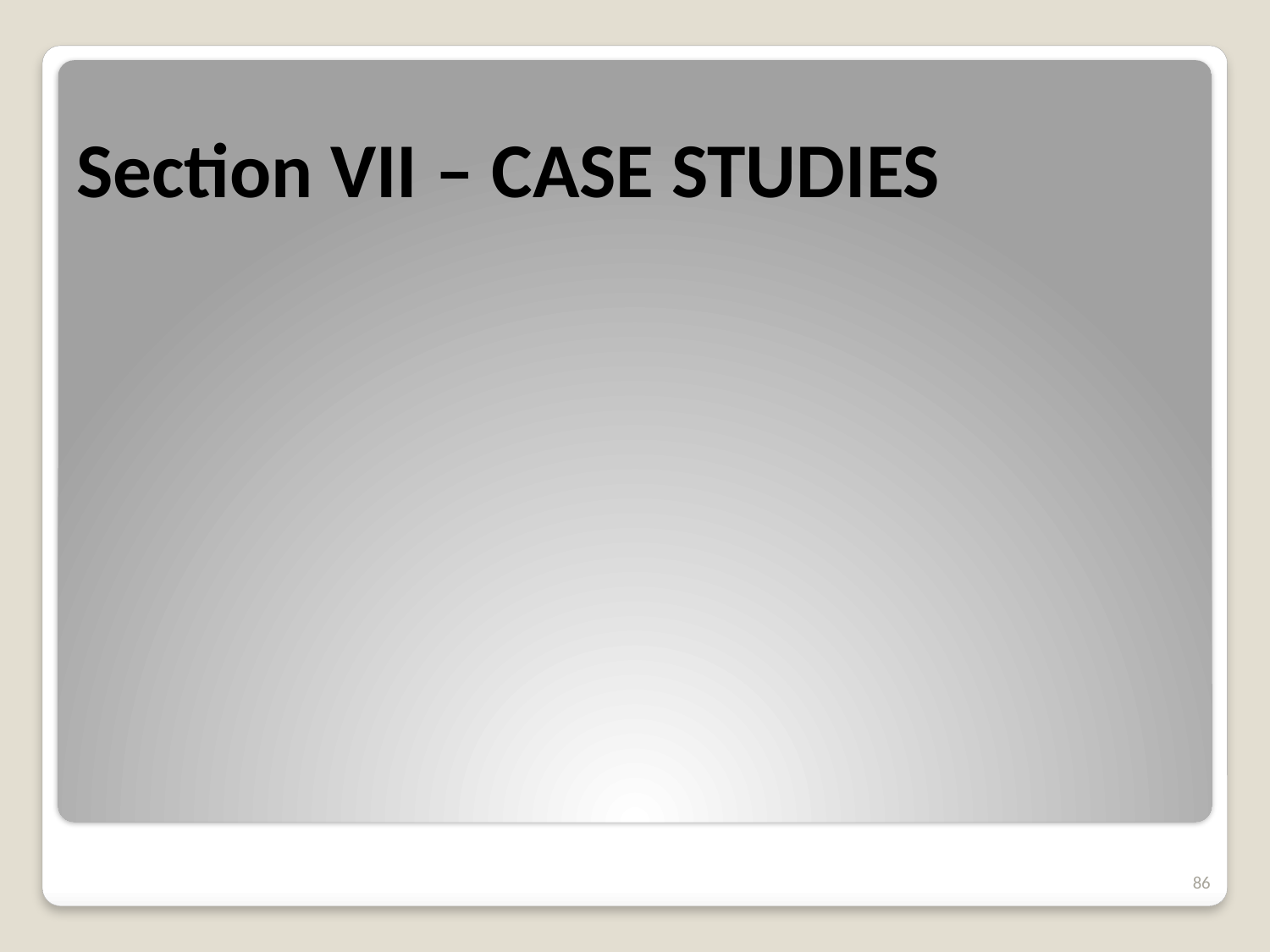

# Section VII – CASE STUDIES
86